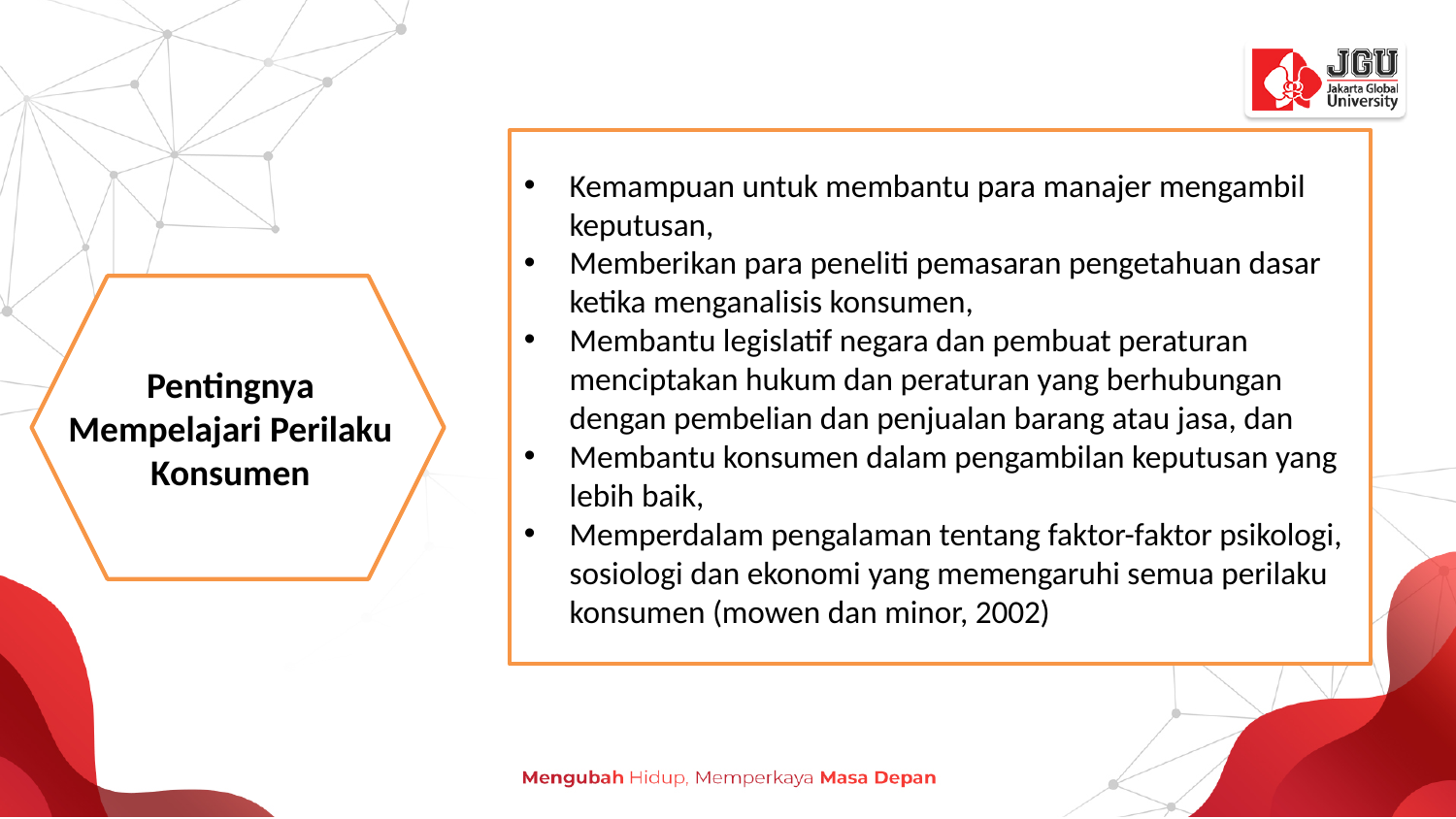

Kemampuan untuk membantu para manajer mengambil keputusan,
Memberikan para peneliti pemasaran pengetahuan dasar ketika menganalisis konsumen,
Membantu legislatif negara dan pembuat peraturan menciptakan hukum dan peraturan yang berhubungan dengan pembelian dan penjualan barang atau jasa, dan
Membantu konsumen dalam pengambilan keputusan yang lebih baik,
Memperdalam pengalaman tentang faktor-faktor psikologi, sosiologi dan ekonomi yang memengaruhi semua perilaku konsumen (mowen dan minor, 2002)

# Pentingnya Mempelajari Perilaku Konsumen